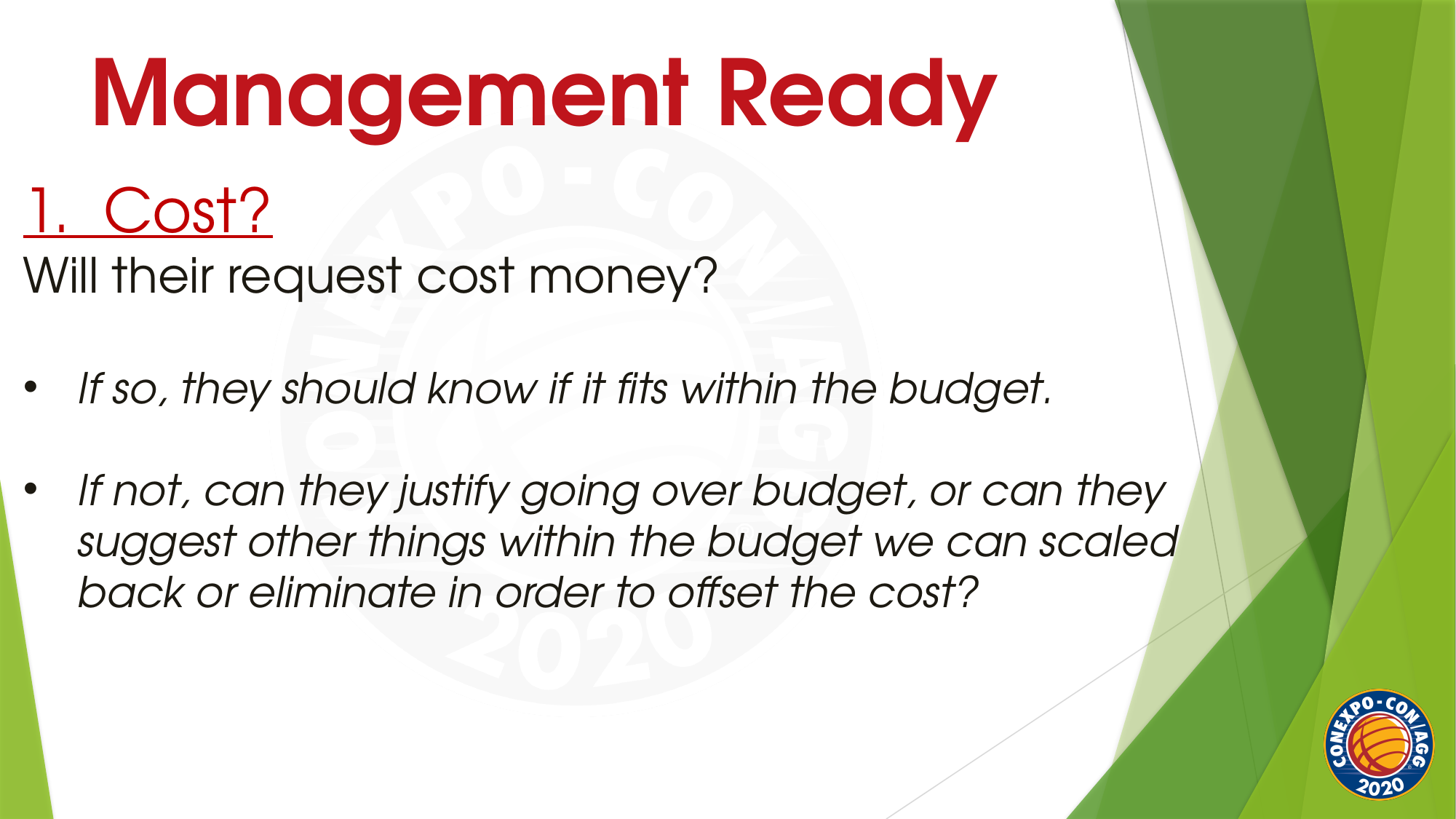

Management Ready
1.  Cost?
Will their request cost money?

If so, they should know if it fits within the budget.

If not, can they justify going over budget, or can they suggest other things within the budget we can scaled back or eliminate in order to offset the cost?